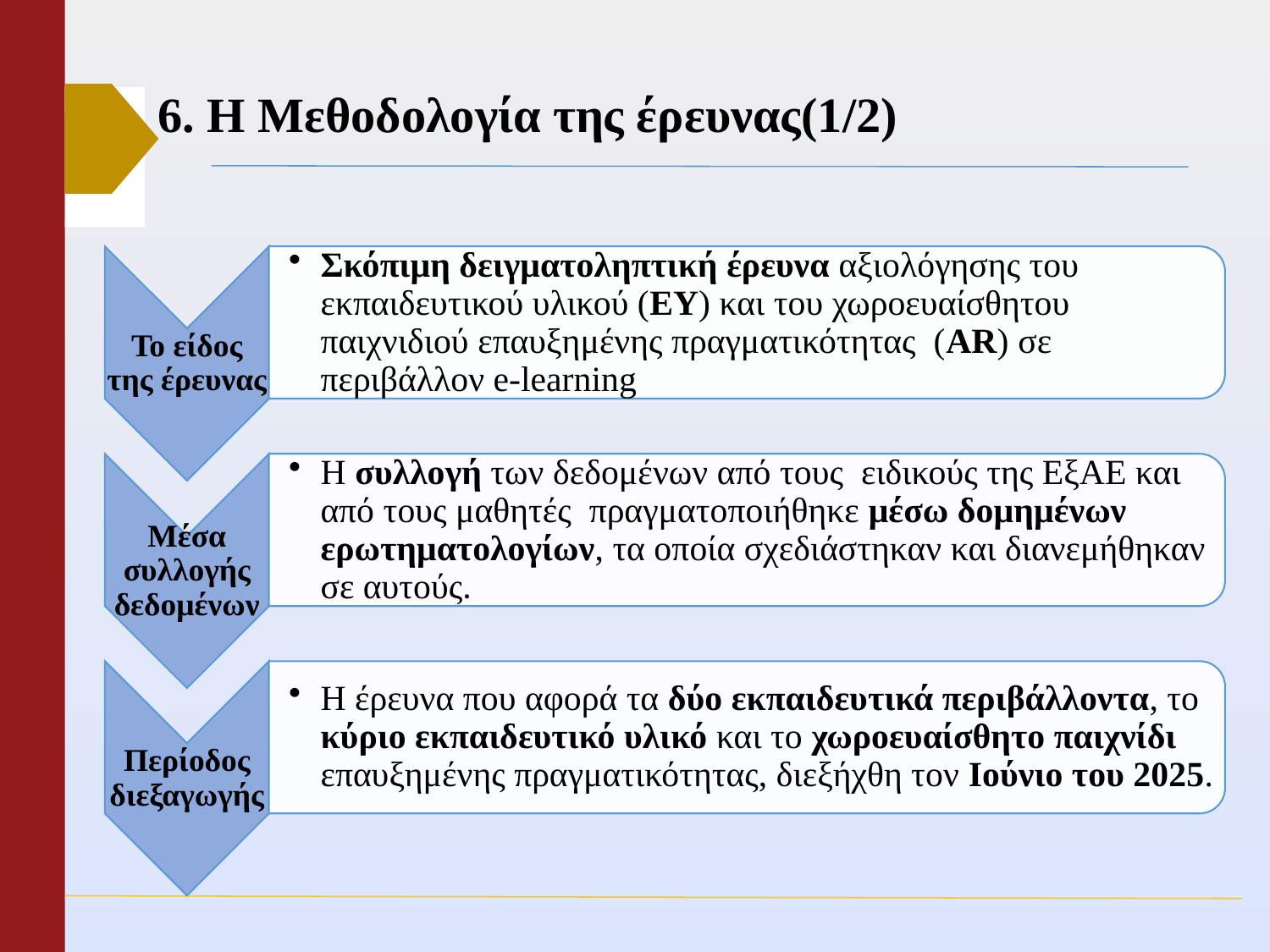

# 6. Η Μεθοδολογία της έρευνας(1/2)
Το είδος της έρευνας
Σκόπιμη δειγματοληπτική έρευνα αξιολόγησης του εκπαιδευτικού υλικού (ΕΥ) και του χωροευαίσθητου παιχνιδιού επαυξημένης πραγματικότητας  (AR) σε περιβάλλον e-learning
Μέσα συλλογής δεδομένων
Η συλλογή των δεδομένων από τους  ειδικούς της ΕξΑΕ και από τους μαθητές  πραγματοποιήθηκε μέσω δομημένων ερωτηματολογίων, τα οποία σχεδιάστηκαν και διανεμήθηκαν  σε αυτούς.
Περίοδος διεξαγωγής
Η έρευνα που αφορά τα δύο εκπαιδευτικά περιβάλλοντα, το κύριο εκπαιδευτικό υλικό και το χωροευαίσθητο παιχνίδι επαυξημένης πραγματικότητας, διεξήχθη τον Ιούνιο του 2025.